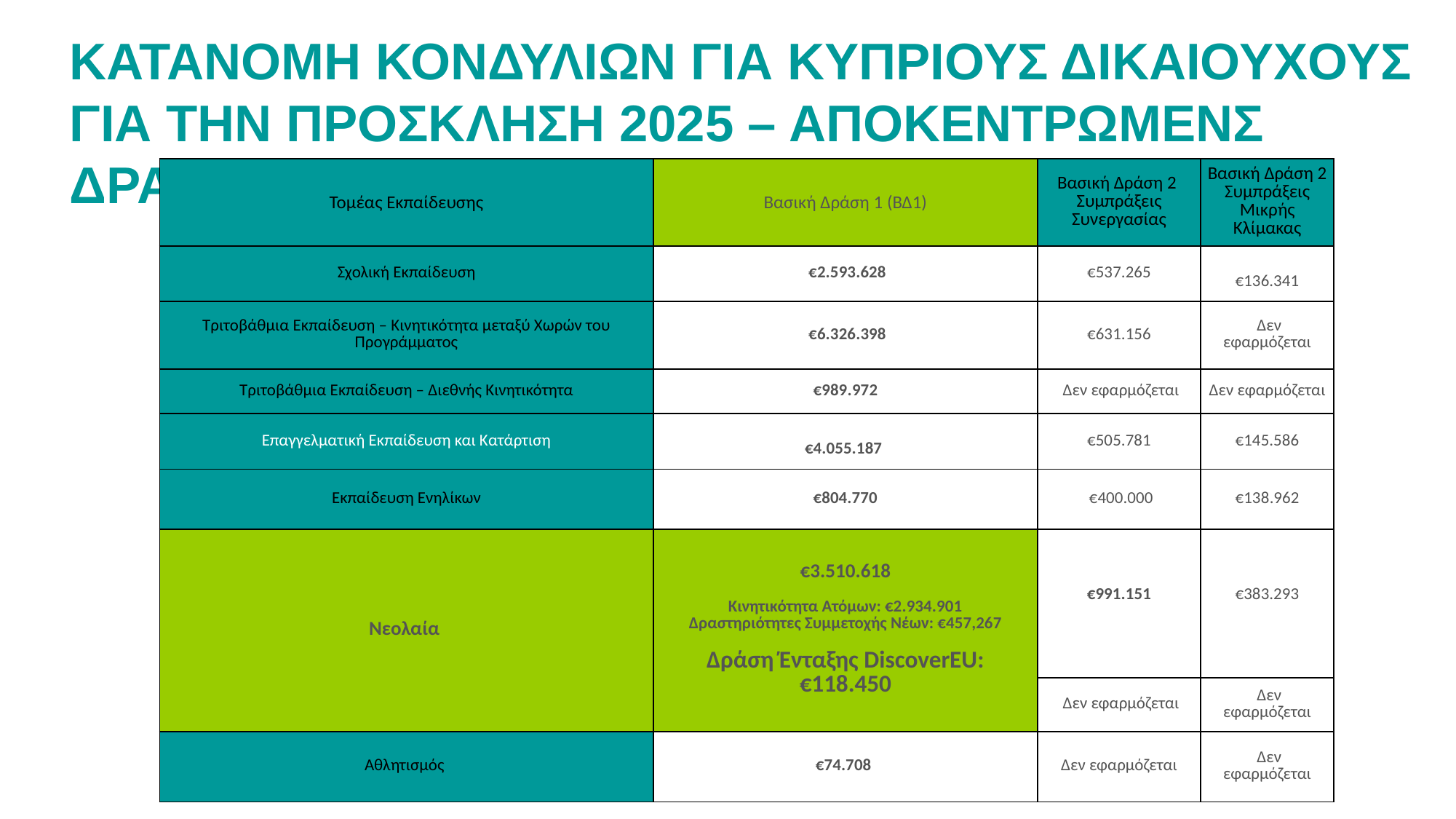

ΚΑΤΑΝΟΜΗ ΚΟΝΔΥΛΙΩΝ ΓΙΑ ΚΥΠΡΙΟΥΣ ΔΙΚΑΙΟΥΧΟΥΣ ΓΙΑ ΤΗΝ ΠΡΟΣΚΛΗΣΗ 2025 – ΑΠΟΚΕΝΤΡΩΜΕΝΣ ΔΡΑΣΕΙΣ

LOREM IPSUM
LOREM IPSUM
LOREM IPSUM

| Τομέας Εκπαίδευσης | Βασική Δράση 1 (ΒΔ1) | Βασική Δράση 2 Συμπράξεις Συνεργασίας | Βασική Δράση 2 Συμπράξεις Μικρής Κλίμακας |
| --- | --- | --- | --- |
| Σχολική Εκπαίδευση | €2.593.628 | €537.265 | €136.341 |
| Τριτοβάθμια Εκπαίδευση – Κινητικότητα μεταξύ Χωρών του Προγράμματος | €6.326.398 | €631.156 | Δεν εφαρμόζεται |
| Τριτοβάθμια Εκπαίδευση – Διεθνής Κινητικότητα | €989.972 | Δεν εφαρμόζεται | Δεν εφαρμόζεται |
| Επαγγελματική Eκπαίδευση και Kατάρτιση | €4.055.187 | €505.781 | €145.586 |
| Εκπαίδευση Eνηλίκων | €804.770 | €400.000 | €138.962 |
| Νεολαία | €3.510.618 Κινητικότητα Ατόμων: €2.934.901 Δραστηριότητες Συμμετοχής Νέων: €457,267 Δράση Ένταξης DiscoverEU: €118.450 | €991.151 | €383.293 |
|  |  | Δεν εφαρμόζεται | Δεν εφαρμόζεται |
| Αθλητισμός | €74.708 | Δεν εφαρμόζεται | Δεν εφαρμόζεται |